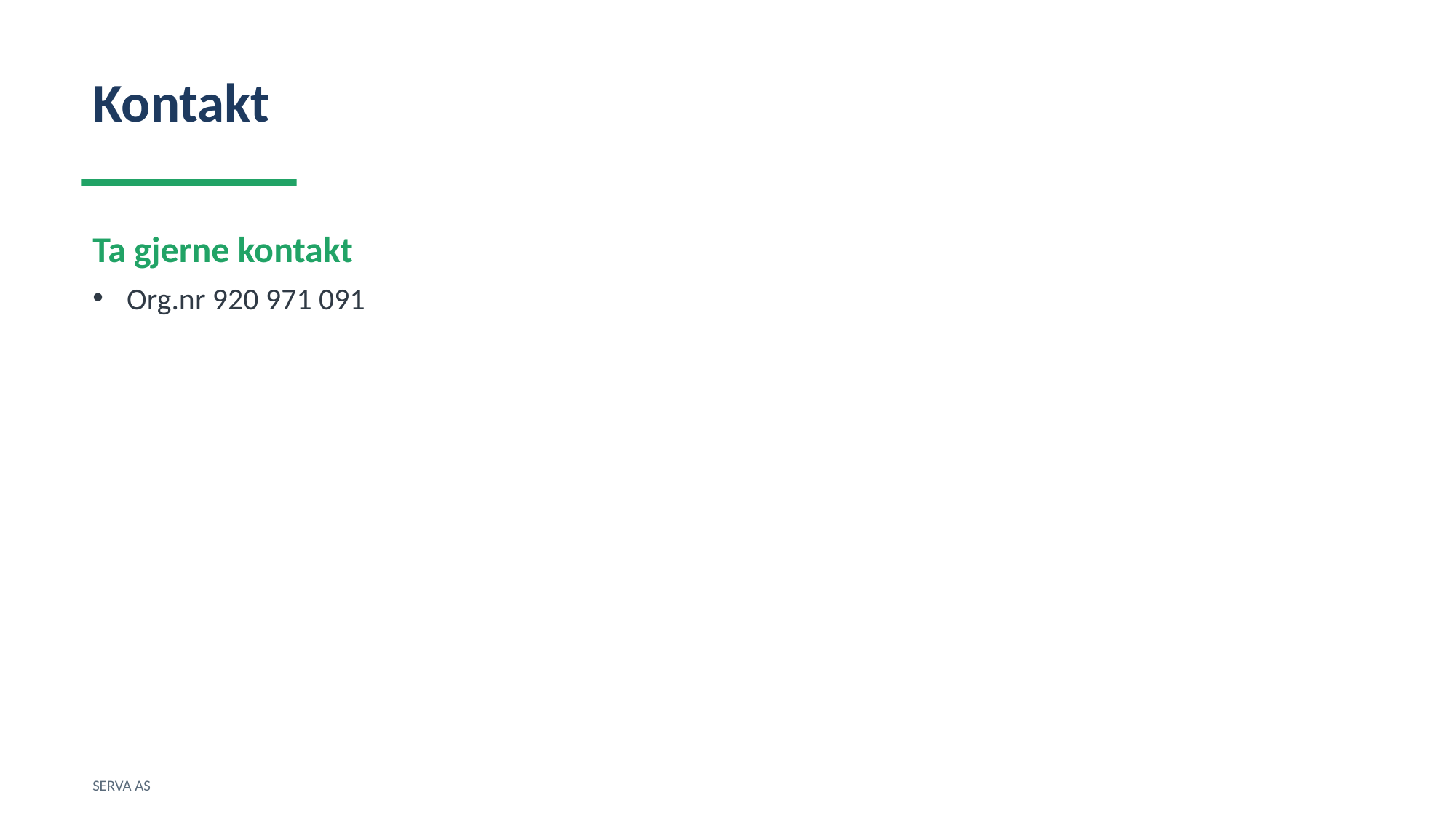

Kontakt

Ta gjerne kontakt
Org.nr 920 971 091
SERVA AS